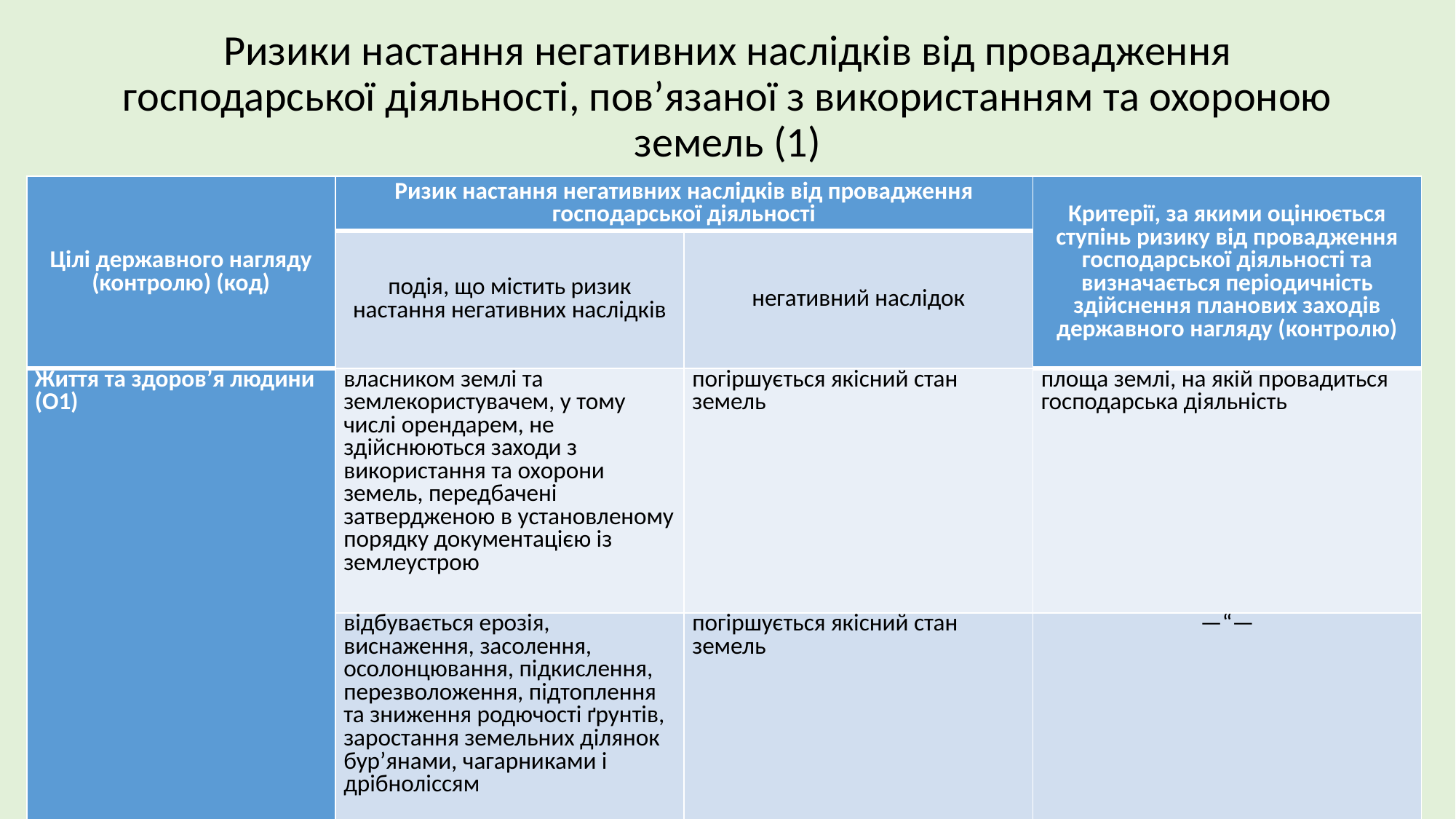

# Ризики настання негативних наслідків від провадження господарської діяльності, пов’язаної з використанням та охороною земель (1)
| Цілі державного нагляду (контролю) (код) | Ризик настання негативних наслідків від провадження господарської діяльності |  | Критерії, за якими оцінюється ступінь ризику від провадження господарської діяльності та визначається періодичність здійснення планових заходів державного нагляду (контролю) |
| --- | --- | --- | --- |
|  | подія, що містить ризик настання негативних наслідків | негативний наслідок |  |
| Життя та здоров’я людини (О1) | власником землі та землекористувачем, у тому числі орендарем, не здійснюються заходи з використання та охорони земель, передбачені затвердженою в установленому порядку документацією із землеустрою | погіршується якісний стан земель | площа землі, на якій провадиться господарська діяльність |
|  | відбувається ерозія, виснаження, засолення, осолонцювання, підкислення, перезволоження, підтоплення та зниження родючості ґрунтів, заростання земельних ділянок бур’янами, чагарниками і дрібноліссям | погіршується якісний стан земель | —“— |